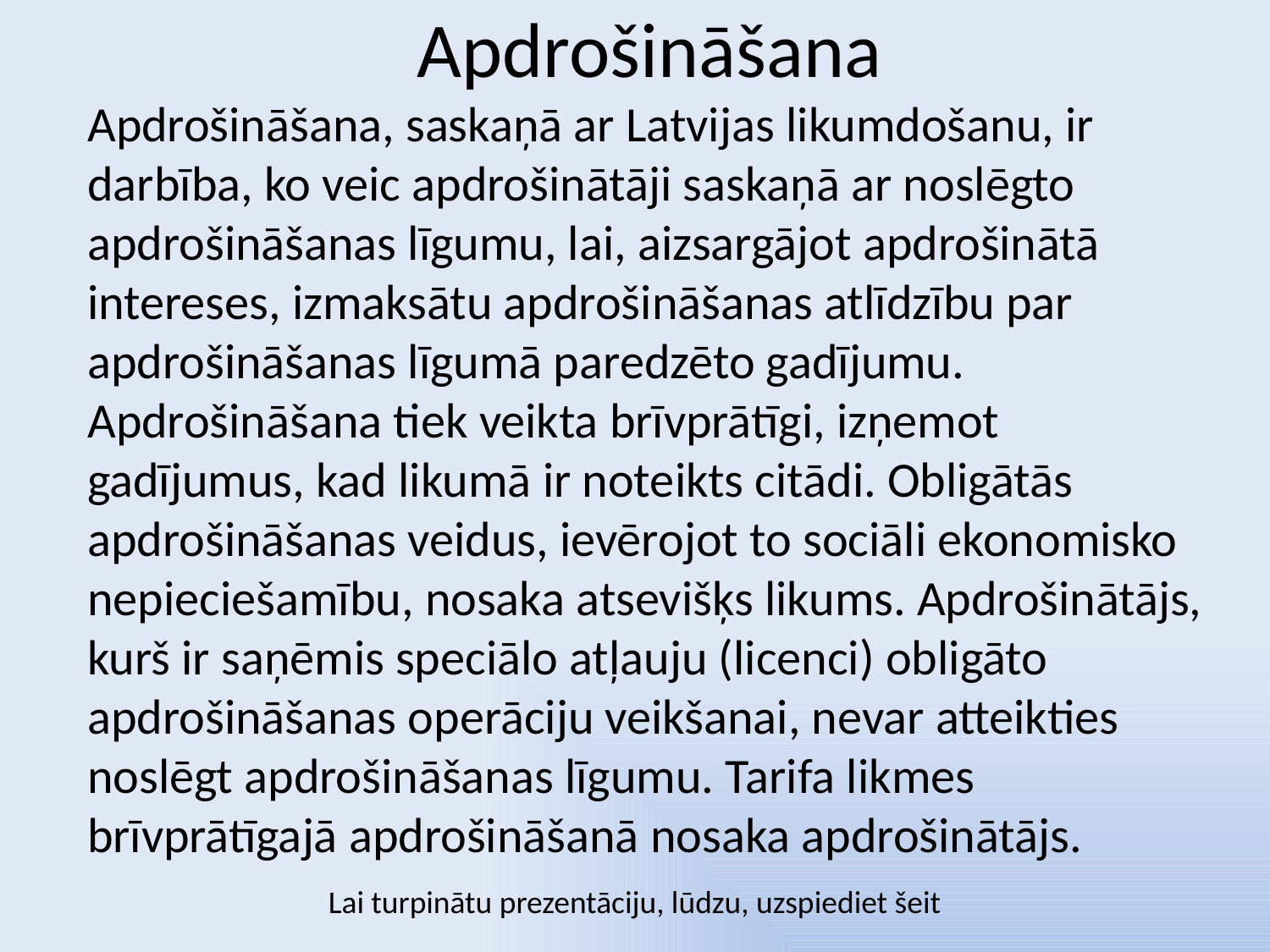

# Apdrošināšana
Apdrošināšana, saskaņā ar Latvijas likumdošanu, ir darbība, ko veic apdrošinātāji saskaņā ar noslēgto apdrošināšanas līgumu, lai, aizsargājot apdrošinātā intereses, izmaksātu apdrošināšanas atlīdzību par apdrošināšanas līgumā paredzēto gadījumu. Apdrošināšana tiek veikta brīvprātīgi, izņemot gadījumus, kad likumā ir noteikts citādi. Obligātās apdrošināšanas veidus, ievērojot to sociāli ekonomisko nepieciešamību, nosaka atsevišķs likums. Apdrošinātājs, kurš ir saņēmis speciālo atļauju (licenci) obligāto apdrošināšanas operāciju veikšanai, nevar atteikties noslēgt apdrošināšanas līgumu. Tarifa likmes brīvprātīgajā apdrošināšanā nosaka apdrošinātājs.
Lai turpinātu prezentāciju, lūdzu, uzspiediet šeit